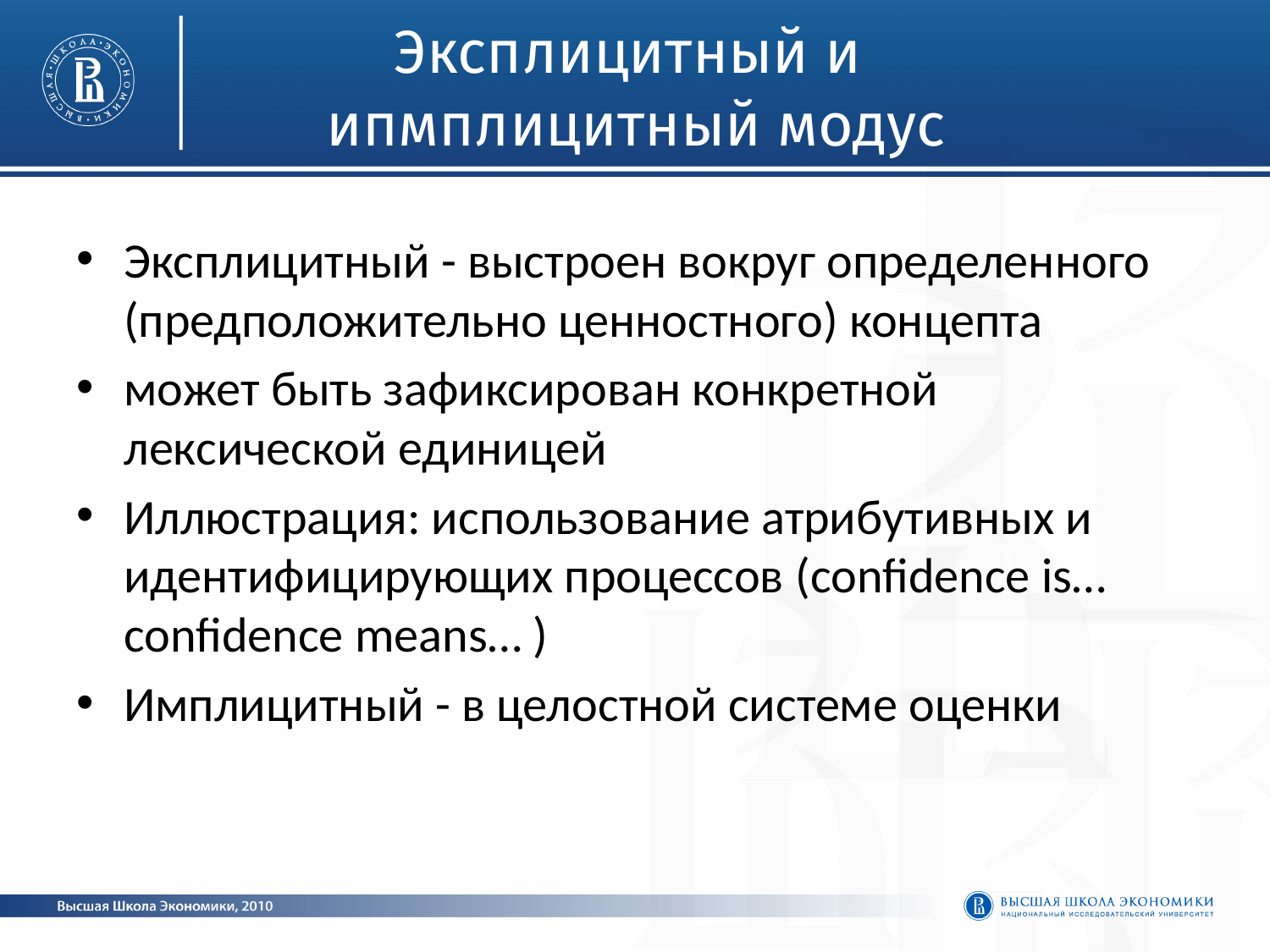

# Эксплицитный и ипмплицитный модус
Эксплицитный - выстроен вокруг определенного (предположительно ценностного) концепта
может быть зафиксирован конкретной лексической единицей
Иллюстрация: использование атрибутивных и идентифицирующих процессов (confidence is… confidence means… )
Имплицитный - в целостной системе оценки